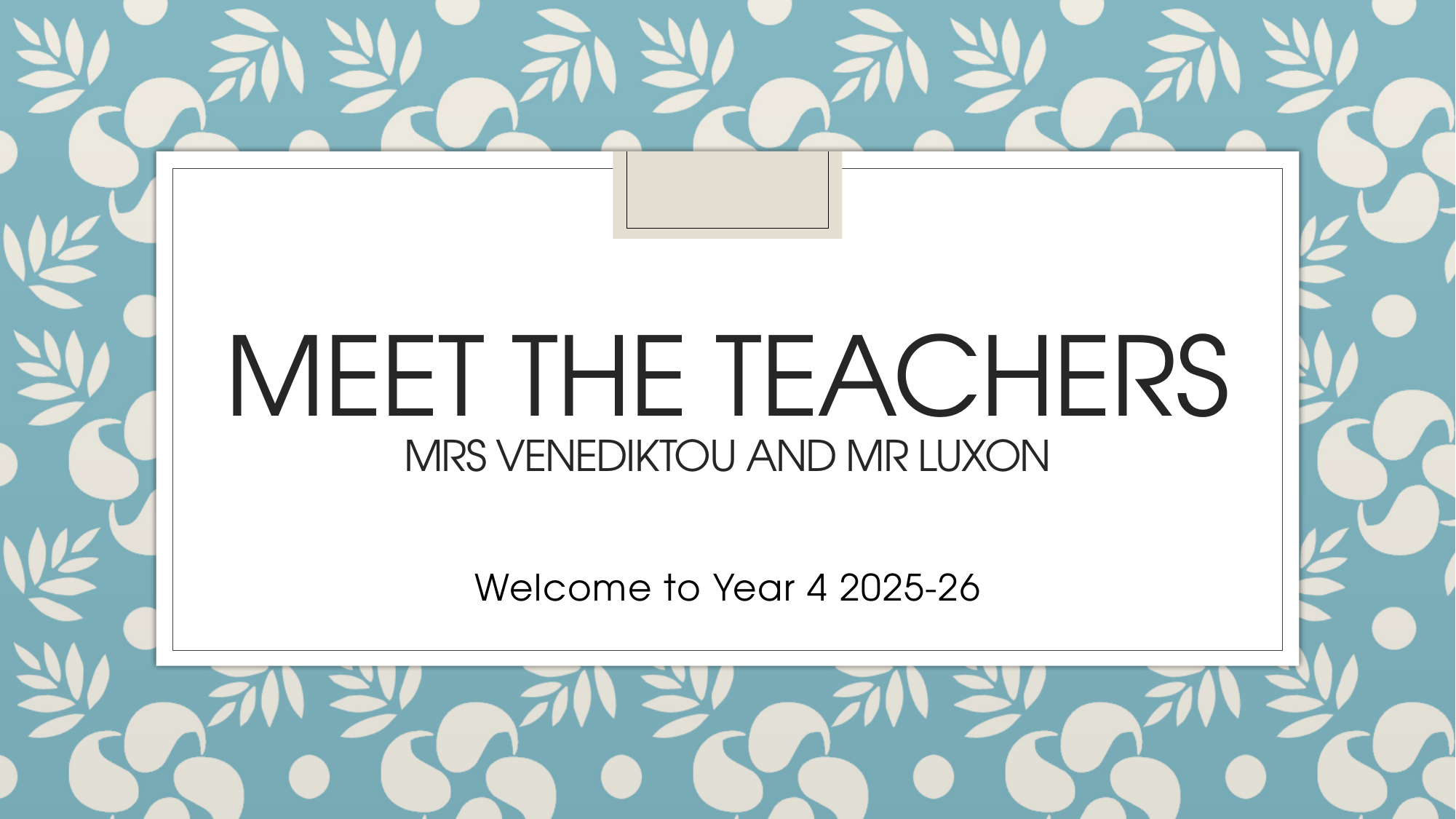

# Meet the teachers Mrs Venediktou and mr Luxon
Welcome to Year 4 2025-26